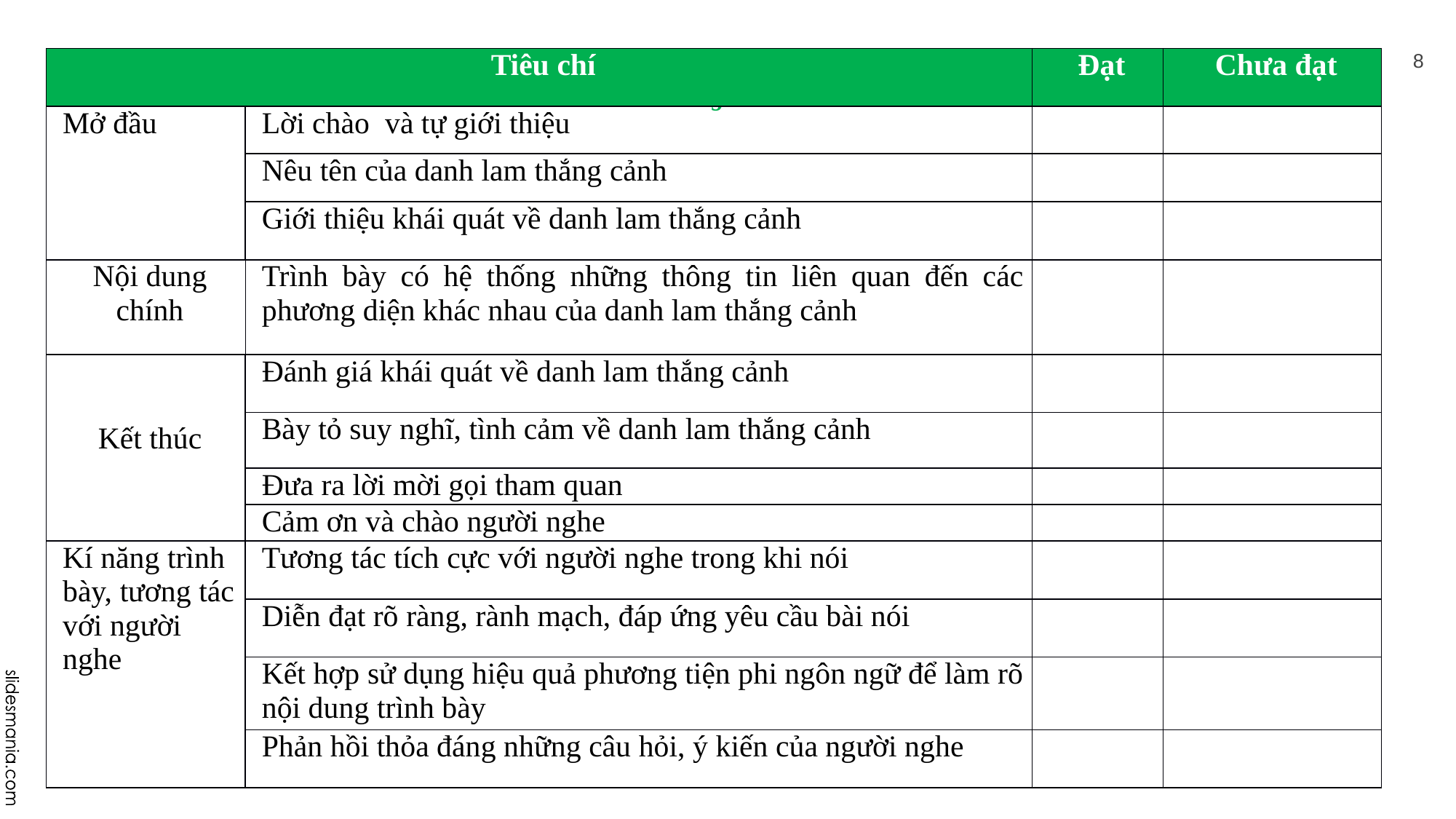

8
| Tiêu chí |  | Đạt | Chưa đạt |
| --- | --- | --- | --- |
| Mở đầu | Lời chào và tự giới thiệu |  |  |
|  | Nêu tên của danh lam thắng cảnh |  |  |
|  | Giới thiệu khái quát về danh lam thắng cảnh |  |  |
| Nội dung chính | Trình bày có hệ thống những thông tin liên quan đến các phương diện khác nhau của danh lam thắng cảnh |  |  |
| Kết thúc | Đánh giá khái quát về danh lam thắng cảnh |  |  |
|  | Bày tỏ suy nghĩ, tình cảm về danh lam thắng cảnh |  |  |
|  | Đưa ra lời mời gọi tham quan |  |  |
|  | Cảm ơn và chào người nghe |  |  |
| Kí năng trình bày, tương tác với người nghe | Tương tác tích cực với người nghe trong khi nói |  |  |
|  | Diễn đạt rõ ràng, rành mạch, đáp ứng yêu cầu bài nói |  |  |
|  | Kết hợp sử dụng hiệu quả phương tiện phi ngôn ngữ để làm rõ nội dung trình bày |  |  |
|  | Phản hồi thỏa đáng những câu hỏi, ý kiến của người nghe |  |  |
Bảng kiểm